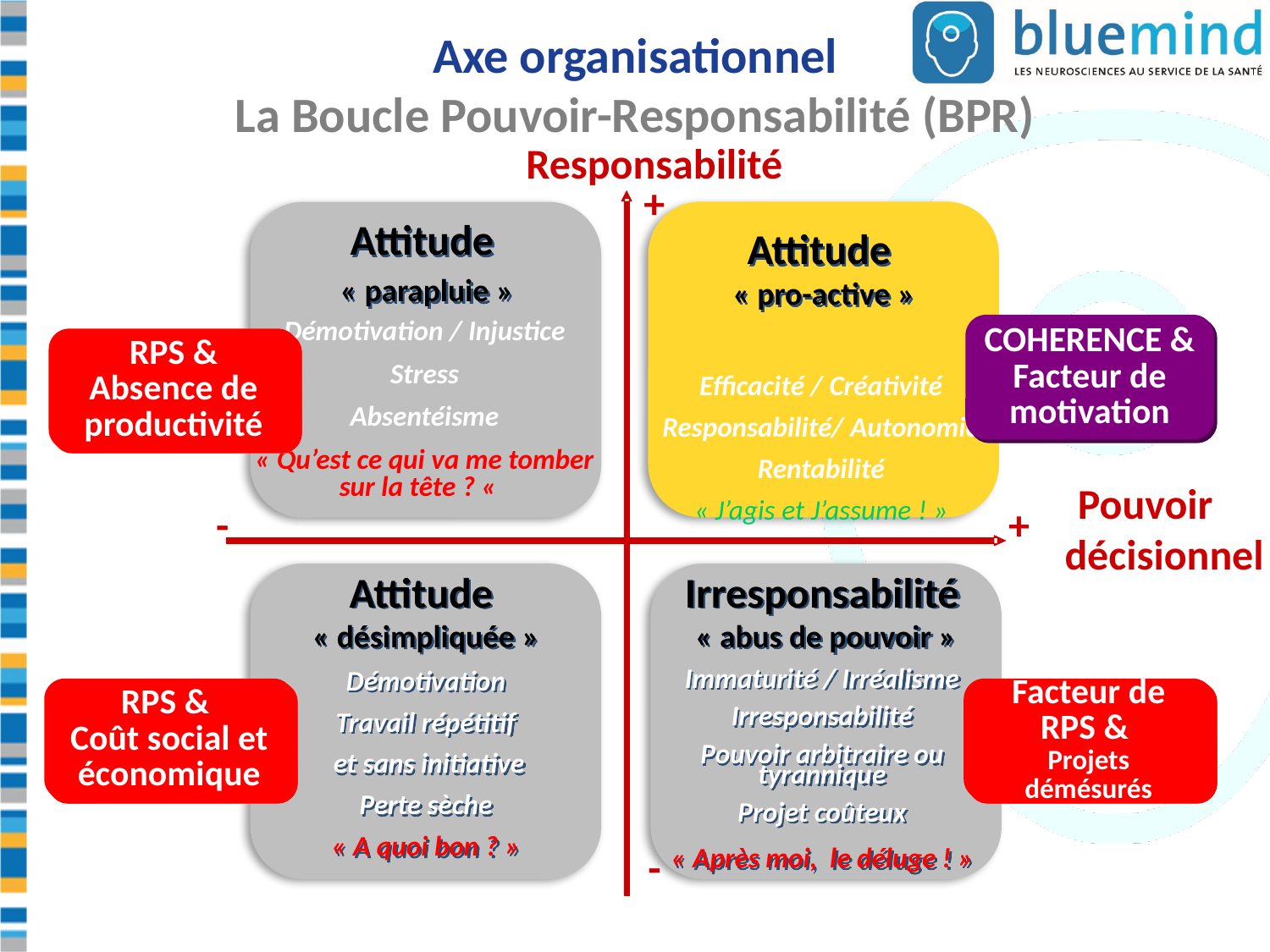

Axe organisationnel
La Boucle Pouvoir-Responsabilité (BPR)
Responsabilité
+

Attitude
« pro-active »
Attitude
« parapluie »
Démotivation / Injustice
Stress
Absentéisme
« Qu’est ce qui va me tomber sur la tête ? «

COHERENCE & Facteur de motivation

Efficacité / Créativité
Responsabilité/ Autonomie
Rentabilité
« J’agis et J’assume ! »

RPS & Absence de productivité
Pouvoir     décisionnel
-
+

Attitude
« désimpliquée »
Démotivation
Travail répétitif
 et sans initiative
Perte sèche
« A quoi bon ? »
Irresponsabilité
 « abus de pouvoir »
Immaturité / Irréalisme
Irresponsabilité
Pouvoir arbitraire ou tyrannique
Projet coûteux
« Après moi,  le déluge ! »

Facteur de RPS &
Projets démésurés

RPS &
Coût social et économique
-